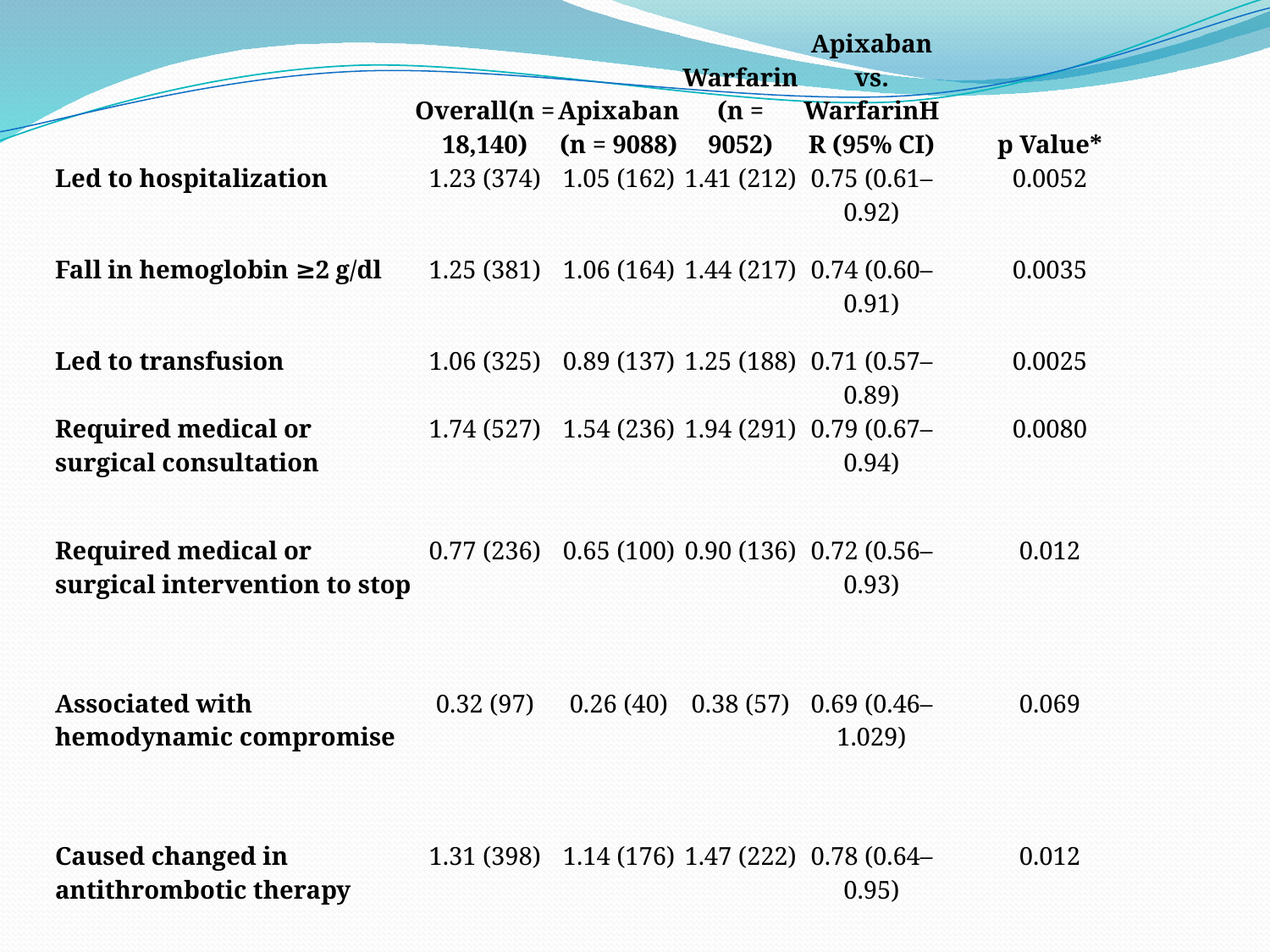

|  | Overall(n = 18,140) | Apixaban(n = 9088) | Warfarin(n = 9052) | Apixaban vs. WarfarinHR (95% CI) | p Value\* |
| --- | --- | --- | --- | --- | --- |
| Led to hospitalization | 1.23 (374) | 1.05 (162) | 1.41 (212) | 0.75 (0.61–0.92) | 0.0052 |
| Fall in hemoglobin ≥2 g/dl | 1.25 (381) | 1.06 (164) | 1.44 (217) | 0.74 (0.60–0.91) | 0.0035 |
| Led to transfusion | 1.06 (325) | 0.89 (137) | 1.25 (188) | 0.71 (0.57–0.89) | 0.0025 |
| Required medical or surgical consultation | 1.74 (527) | 1.54 (236) | 1.94 (291) | 0.79 (0.67–0.94) | 0.0080 |
| Required medical or surgical intervention to stop | 0.77 (236) | 0.65 (100) | 0.90 (136) | 0.72 (0.56–0.93) | 0.012 |
| Associated with hemodynamic compromise | 0.32 (97) | 0.26 (40) | 0.38 (57) | 0.69 (0.46–1.029) | 0.069 |
| Caused changed in antithrombotic therapy | 1.31 (398) | 1.14 (176) | 1.47 (222) | 0.78 (0.64–0.95) | 0.012 |